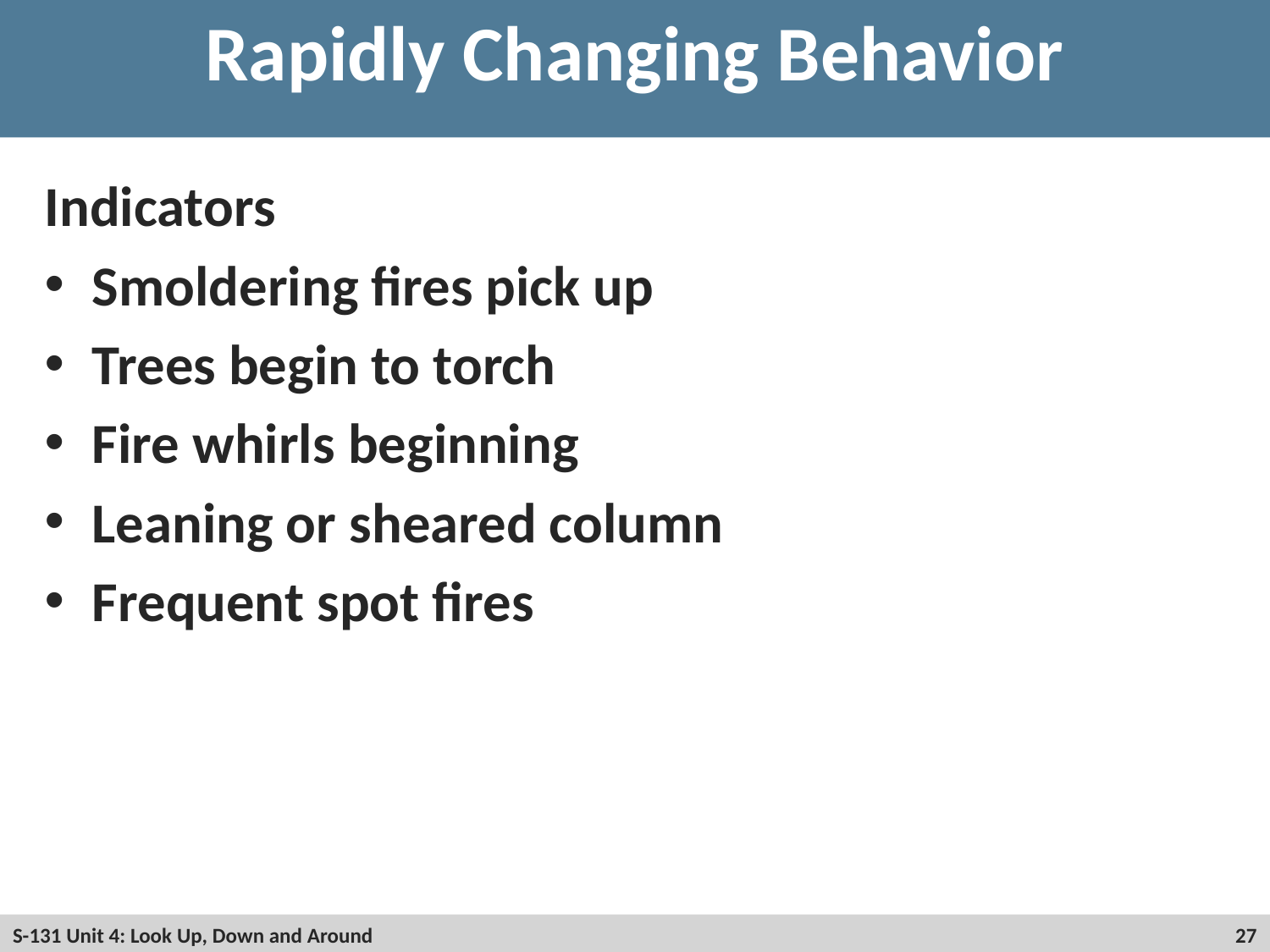

# Rapidly Changing Behavior
Indicators
Smoldering fires pick up
Trees begin to torch
Fire whirls beginning
Leaning or sheared column
Frequent spot fires